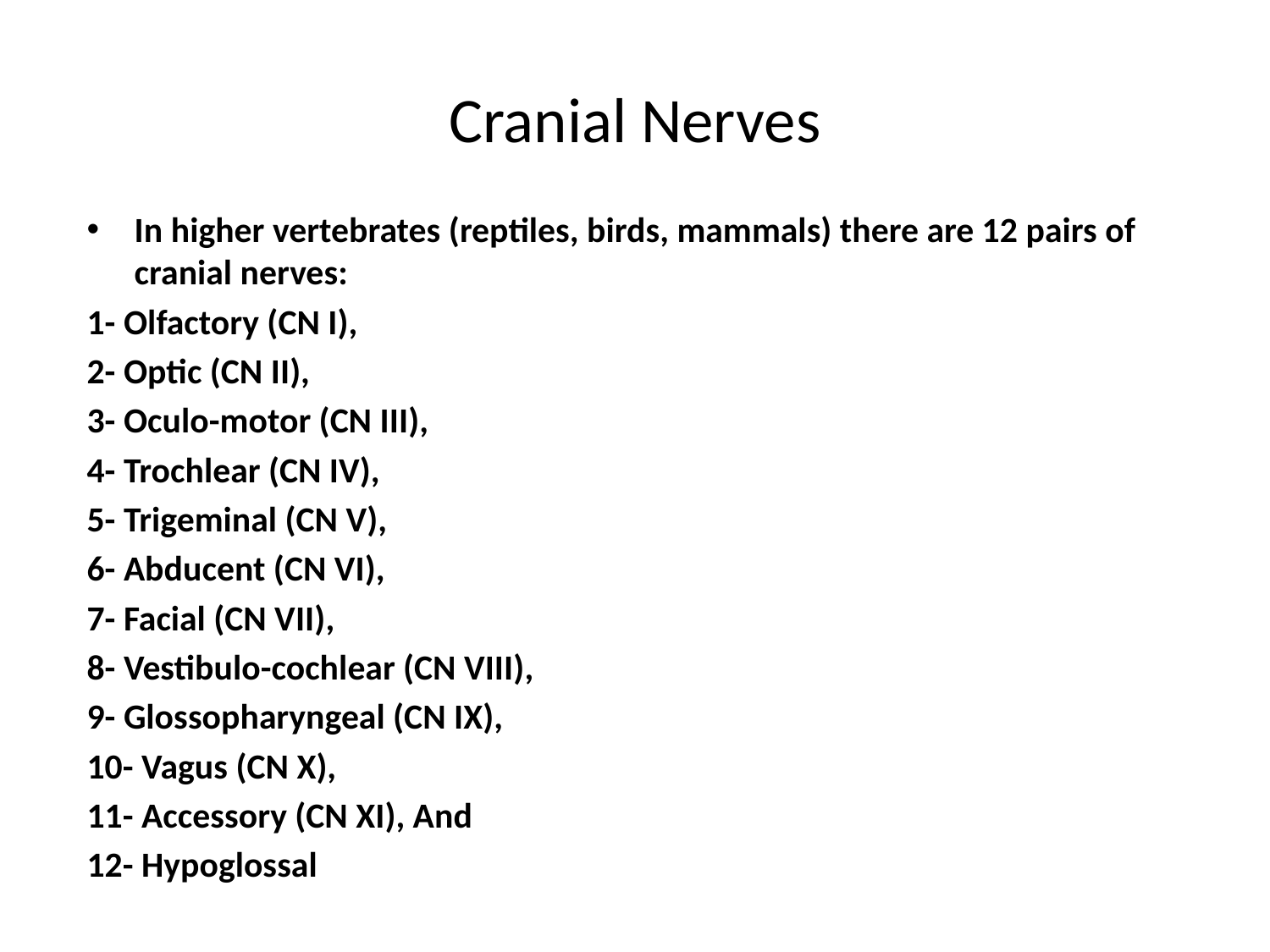

# Cranial Nerves
In higher vertebrates (reptiles, birds, mammals) there are 12 pairs of cranial nerves:
1- Olfactory (CN I),
2- Optic (CN II),
3- Oculo-motor (CN III),
4- Trochlear (CN IV),
5- Trigeminal (CN V),
6- Abducent (CN VI),
7- Facial (CN VII),
8- Vestibulo-cochlear (CN VIII),
9- Glossopharyngeal (CN IX),
10- Vagus (CN X),
11- Accessory (CN XI), And
12- Hypoglossal